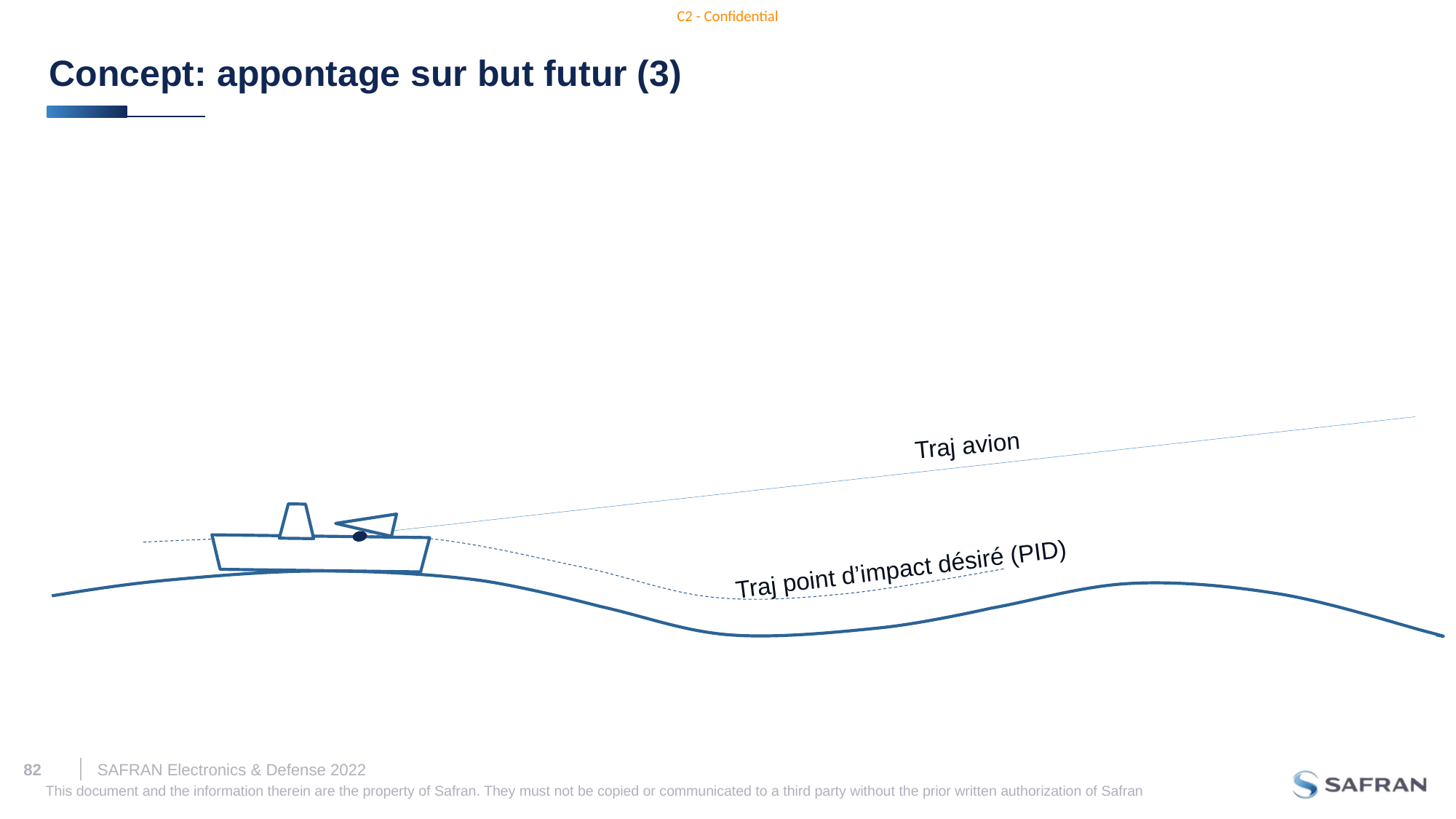

# Concept: appontage sur but futur (3)
Traj avion

Traj point d’impact désiré (PID)

SAFRAN Electronics & Defense 2022